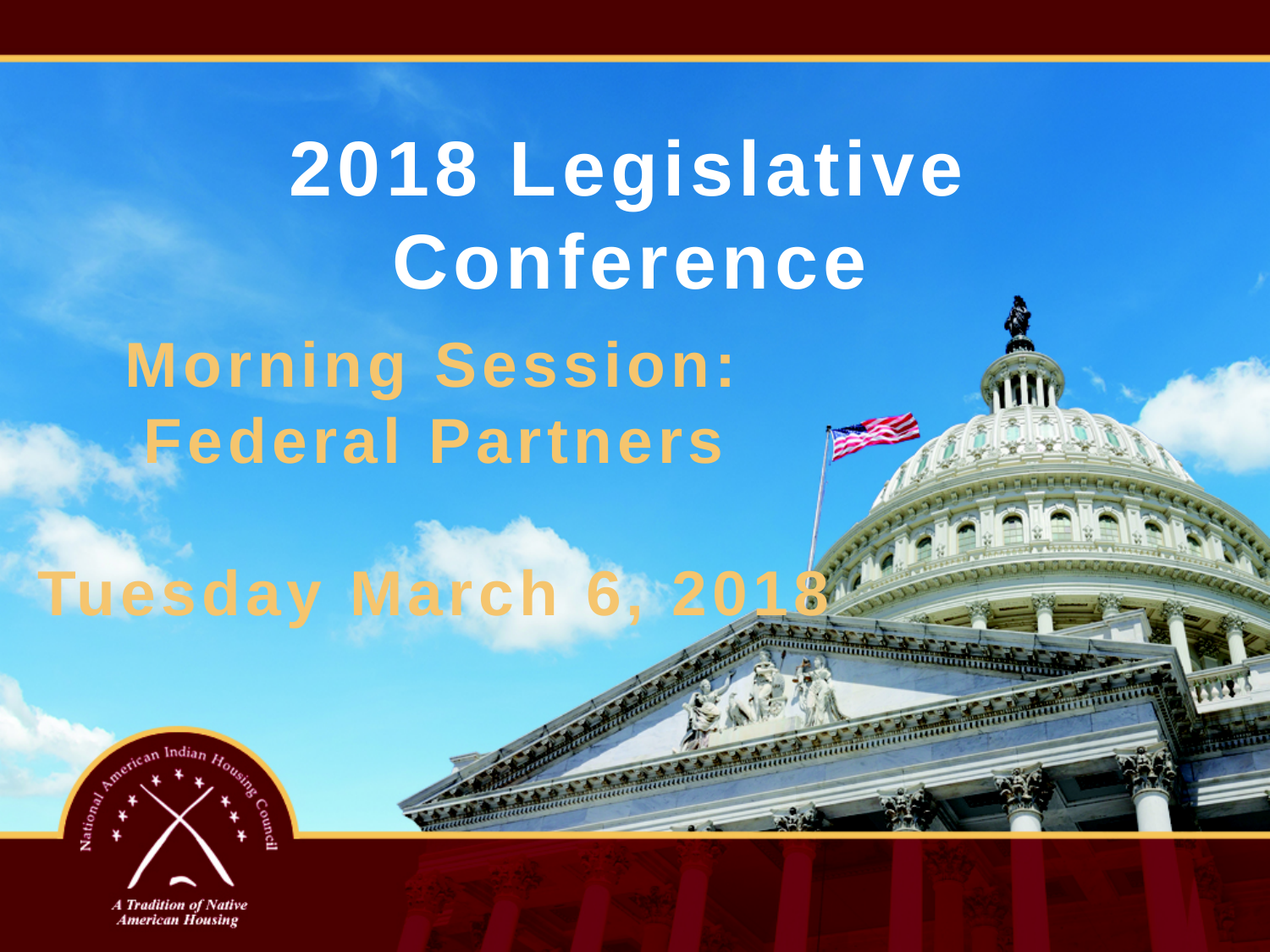

# 2018 Legislative Conference
Morning Session: Federal Partners

Tuesday March 6, 2018